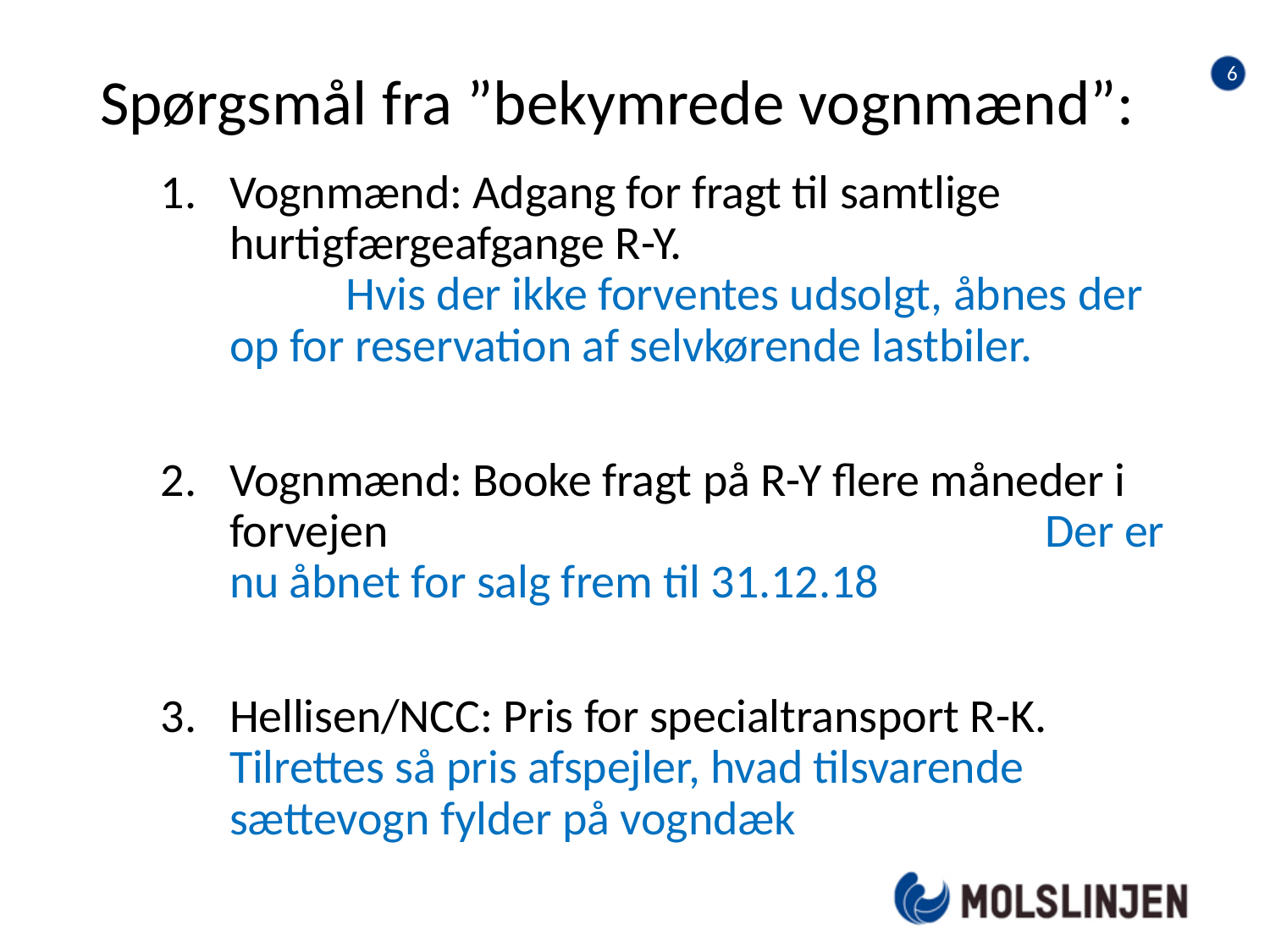

6
# Spørgsmål fra ”bekymrede vognmænd”:
Vognmænd: Adgang for fragt til samtlige hurtigfærgeafgange R-Y.                                                          Hvis der ikke forventes udsolgt, åbnes der op for reservation af selvkørende lastbiler.

Vognmænd: Booke fragt på R-Y flere måneder i forvejen                                                              Der er nu åbnet for salg frem til 31.12.18

Hellisen/NCC: Pris for specialtransport R-K.   Tilrettes så pris afspejler, hvad tilsvarende sættevogn fylder på vogndæk